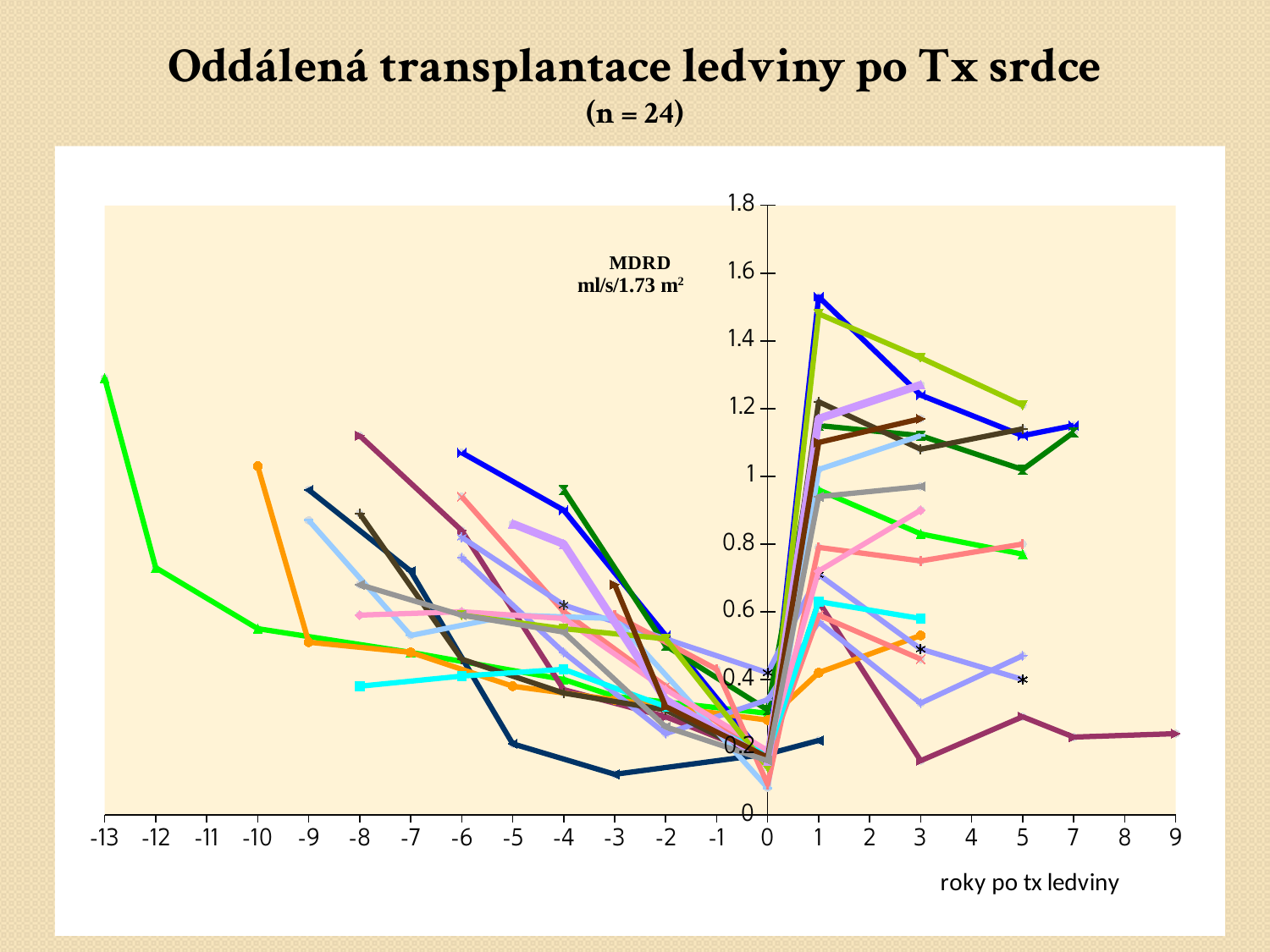

Oddálená transplantace ledviny po Tx srdce
(n = 24)

### Chart

| Category |  |  |  |  |  |  |  |  |  |  |  |  |  |  |  |  |  |  |  |  |  |  |  |  |  |  |  |  |  |  |  |  |  |  |  |  |
|---|---|---|---|---|---|---|---|---|---|---|---|---|---|---|---|---|---|---|---|---|---|---|---|---|---|---|---|---|---|---|---|---|---|---|---|---|
| -13 | 1.29 | None | None | None | None | None | None | None | None | None | None | None | None | None | None | None | None | None | 1.29 | None | None | None | None | None | None | None | None | None | None | None | None | None | None | None | None | None |
| -12 | 0.7300000000000006 | None | None | None | None | None | None | None | None | None | None | None | None | None | None | None | None | None | 0.7300000000000006 | None | None | None | None | None | None | None | None | None | None | None | None | None | None | None | None | None |
| -11 | None | None | None | None | None | None | None | None | None | None | None | None | None | None | None | None | None | None | None | None | None | None | None | None | None | None | None | None | None | None | None | None | None | None | None | None |
| -10 | 0.55 | None | None | None | None | 1.03 | None | None | None | None | None | None | None | None | None | None | None | None | 0.55 | None | None | None | None | 1.03 | None | None | None | None | None | None | None | None | None | None | None | None |
| -9 | None | None | 0.9600000000000006 | None | None | 0.51 | None | None | None | None | 0.8700000000000088 | None | None | None | None | None | None | None | None | None | 0.9600000000000006 | None | None | 0.51 | None | None | None | None | 0.8700000000000088 | None | None | None | None | None | None | None |
| -8 | None | 1.12 | None | None | None | None | None | None | 0.8900000000000016 | None | None | None | 0.3800000000000046 | 0.5900000000000005 | None | None | None | 0.680000000000002 | None | 1.12 | None | None | None | None | None | None | 0.8900000000000016 | None | None | None | 0.3800000000000046 | 0.5900000000000005 | None | None | None | 0.680000000000002 |
| -7 | 0.4800000000000003 | None | 0.7200000000000006 | None | None | 0.4800000000000003 | None | None | None | None | 0.53 | None | None | None | None | None | None | None | 0.4800000000000003 | None | 0.7200000000000006 | None | None | 0.4800000000000003 | None | None | None | None | 0.53 | None | None | None | None | None | None | None |
| -6 | None | 0.8400000000000006 | None | 1.07 | None | None | 0.7600000000000099 | 0.9400000000000006 | 0.46 | 0.8200000000000006 | None | None | 0.4100000000000003 | 0.6000000000000006 | 0.5900000000000005 | None | None | 0.5900000000000005 | None | 0.8400000000000006 | None | 1.07 | None | None | 0.7600000000000099 | 0.9400000000000006 | 0.46 | 0.8200000000000006 | None | None | 0.4100000000000003 | 0.6000000000000006 | 0.5900000000000005 | None | None | 0.5900000000000005 |
| -5 | None | None | 0.21000000000000021 | None | None | 0.3800000000000046 | None | None | None | None | 0.5900000000000005 | None | None | None | None | 0.8600000000000007 | None | None | None | None | 0.21000000000000021 | None | None | 0.3800000000000046 | None | None | None | None | 0.5900000000000005 | None | None | None | None | 0.8600000000000007 | None | None |
| -4 | 0.4 | 0.3700000000000004 | None | 0.9 | 0.9600000000000006 | None | 0.4800000000000003 | 0.6000000000000006 | 0.3600000000000003 | 0.6200000000000088 | None | None | 0.4300000000000004 | 0.5800000000000005 | 0.55 | 0.8 | None | 0.54 | 0.4 | 0.3700000000000004 | None | 0.9 | 0.9600000000000006 | None | 0.4800000000000003 | 0.6000000000000006 | 0.3600000000000003 | 0.6200000000000088 | None | None | 0.4300000000000004 | 0.5800000000000005 | 0.55 | 0.8 | None | 0.54 |
| -3 | 0.3500000000000003 | None | 0.12000000000000002 | None | None | 0.34000000000000086 | None | None | None | None | 0.5800000000000005 | 0.5900000000000005 | None | None | None | None | 0.680000000000002 | None | 0.3500000000000003 | None | 0.12000000000000002 | None | None | 0.34000000000000086 | None | None | None | None | 0.5800000000000005 | 0.5900000000000005 | None | None | None | None | 0.680000000000002 | None |
| -2 | None | 0.2900000000000003 | None | 0.53 | 0.5 | None | 0.2400000000000002 | 0.3800000000000046 | 0.3100000000000024 | 0.52 | None | None | 0.32000000000000495 | 0.3700000000000004 | 0.52 | 0.34000000000000086 | 0.32000000000000495 | 0.26 | None | 0.2900000000000003 | None | 0.53 | 0.5 | None | 0.2400000000000002 | 0.3800000000000046 | 0.3100000000000024 | 0.52 | None | None | 0.32000000000000495 | 0.3700000000000004 | 0.52 | 0.34000000000000086 | 0.32000000000000495 | 0.26 |
| -1 | None | None | None | None | None | None | None | None | None | None | None | 0.4300000000000004 | None | None | None | None | None | None | None | None | None | None | None | None | None | None | None | None | None | 0.4300000000000004 | None | None | None | None | None | None |
| 0 | 0.3000000000000003 | 0.17 | 0.18000000000000024 | 0.16000000000000034 | 0.3100000000000024 | 0.2800000000000001 | 0.34000000000000086 | 0.17 | 0.16000000000000034 | 0.4200000000000003 | 0.08000000000000022 | 0.09000000000000007 | 0.18000000000000024 | 0.19000000000000034 | 0.14 | 0.16000000000000034 | 0.17 | 0.16000000000000034 | 0.3000000000000003 | 0.17 | 0.18000000000000024 | 0.16000000000000034 | 0.3100000000000024 | 0.2800000000000001 | 0.34000000000000086 | 0.17 | 0.16000000000000034 | 0.4200000000000003 | 0.08000000000000022 | 0.09000000000000007 | 0.18000000000000024 | 0.19000000000000034 | 0.14 | 0.16000000000000034 | 0.17 | 0.16000000000000034 |
| 1 | 0.9600000000000006 | 0.6300000000000094 | 0.22000000000000033 | 1.53 | 1.1499999999999804 | 0.4200000000000003 | 0.57 | 0.5900000000000005 | 1.22 | 0.7100000000000006 | 1.02 | 0.79 | 0.6300000000000094 | 0.7200000000000006 | 1.48 | 1.1700000000000021 | 1.1 | 0.9400000000000006 | 0.9600000000000006 | 0.6300000000000094 | 0.22000000000000033 | 1.53 | 1.1499999999999804 | 0.4200000000000003 | 0.57 | 0.5900000000000005 | 1.22 | 0.7100000000000006 | 1.02 | 0.79 | 0.6300000000000094 | 0.7200000000000006 | 1.48 | 1.1700000000000021 | 1.1 | 0.9400000000000006 |
| 2 | None | None | None | None | None | None | None | None | None | None | None | None | None | None | None | None | None | None | None | None | None | None | None | None | None | None | None | None | None | None | None | None | None | None | None | None |
| 3 | 0.8300000000000006 | 0.16000000000000034 | None | 1.24 | 1.12 | 0.53 | 0.3300000000000052 | 0.46 | 1.08 | 0.4900000000000003 | 1.12 | 0.7500000000000089 | 0.5800000000000005 | 0.9 | 1.35 | 1.27 | 1.1700000000000021 | 0.9700000000000006 | 0.8300000000000006 | 0.16000000000000034 | None | 1.24 | 1.12 | 0.53 | 0.3300000000000052 | 0.46 | 1.08 | 0.4900000000000003 | 1.12 | 0.7500000000000089 | 0.5800000000000005 | 0.9 | 1.35 | 1.27 | 1.1700000000000021 | 0.9700000000000006 |
| 4 | None | None | None | None | None | None | None | None | None | None | None | None | None | None | None | None | None | None | None | None | None | None | None | None | None | None | None | None | None | None | None | None | None | None | None | None |
| 5 | 0.7700000000000085 | 0.2900000000000003 | None | 1.12 | 1.02 | None | 0.4700000000000001 | None | 1.1399999999999804 | 0.4 | None | 0.8 | None | None | 1.21 | None | None | None | 0.7700000000000085 | 0.2900000000000003 | None | 1.12 | 1.02 | None | 0.4700000000000001 | None | 1.1399999999999804 | 0.4 | None | 0.8 | None | None | 1.21 | None | None | None |
| 7 | None | 0.23 | None | 1.1499999999999804 | 1.1299999999999804 | None | None | None | None | None | None | None | None | None | None | None | None | None | None | 0.23 | None | 1.1499999999999804 | 1.1299999999999804 | None | None | None | None | None | None | None | None | None | None | None | None | None |
| 8 | None | None | None | None | None | None | None | None | None | None | None | None | None | None | None | None | None | None | None | None | None | None | None | None | None | None | None | None | None | None | None | None | None | None | None | None |
| 9 | None | 0.2400000000000002 | None | None | None | None | None | None | None | None | None | None | None | None | None | None | None | None | None | 0.2400000000000002 | None | None | None | None | None | None | None | None | None | None | None | None | None | None | None | None |